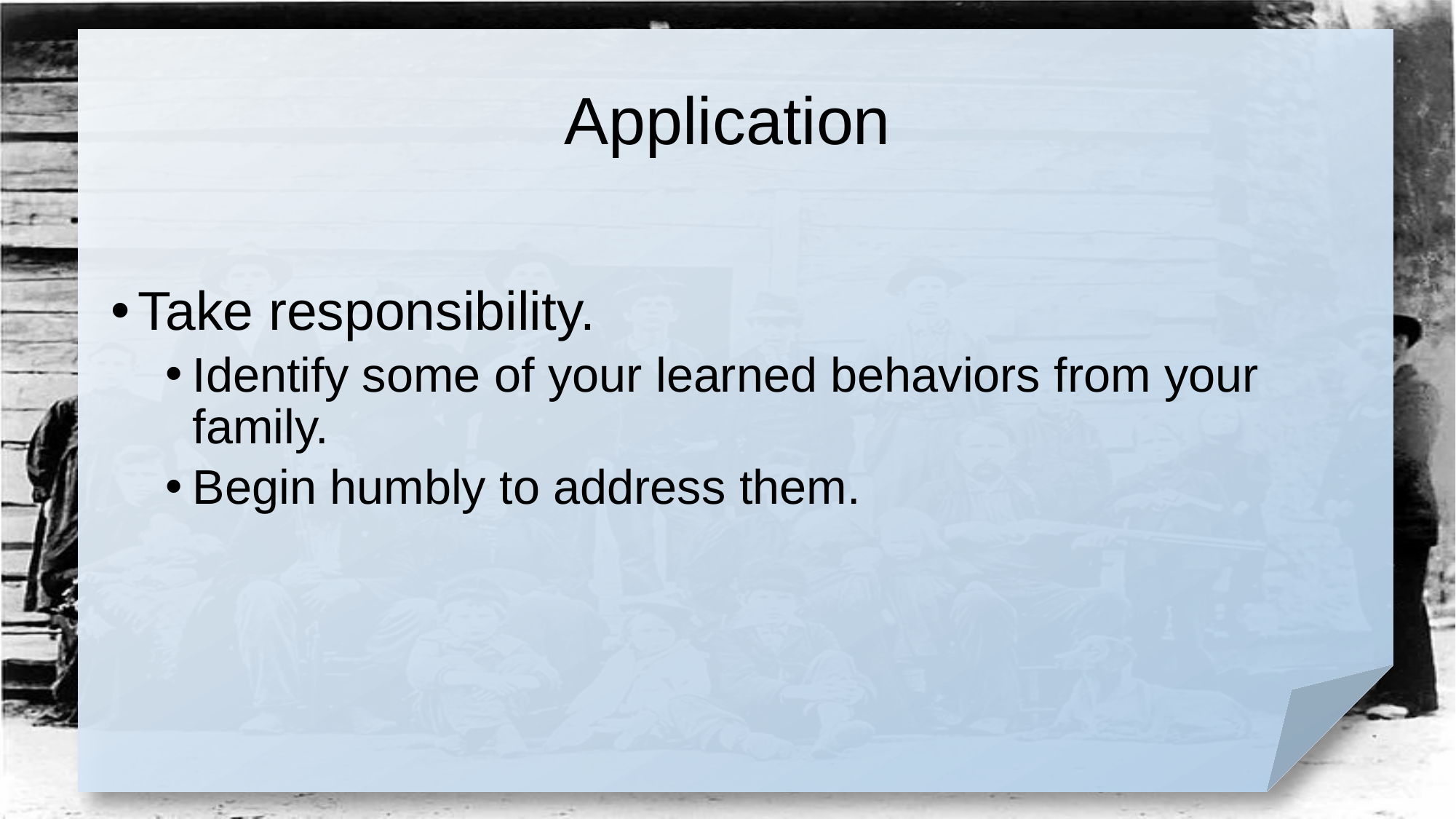

# Application
Take responsibility.
Identify some of your learned behaviors from your family.
Begin humbly to address them.